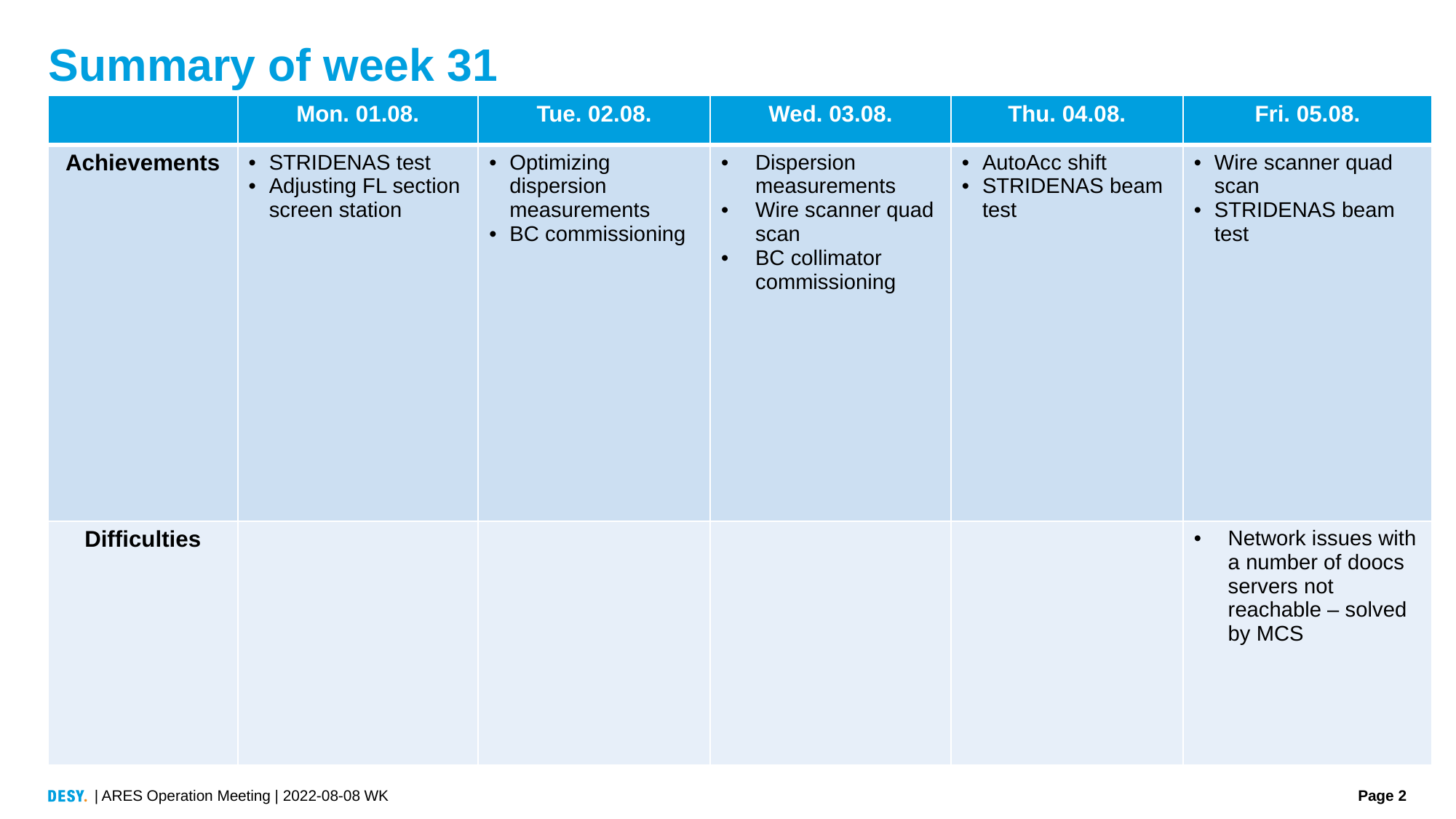

# Summary of week 31
|  | Mon. 01.08. | Tue. 02.08. | Wed. 03.08. | Thu. 04.08. | Fri. 05.08. |
| --- | --- | --- | --- | --- | --- |
| Achievements | STRIDENAS test Adjusting FL section screen station | Optimizing dispersion measurements BC commissioning | Dispersion measurements Wire scanner quad scan BC collimator commissioning | AutoAcc shift STRIDENAS beam test | Wire scanner quad scan STRIDENAS beam test |
| Difficulties |  |  |  |  | Network issues with a number of doocs servers not reachable – solved by MCS |

| ARES Operation Meeting | 2022-08-08 WK